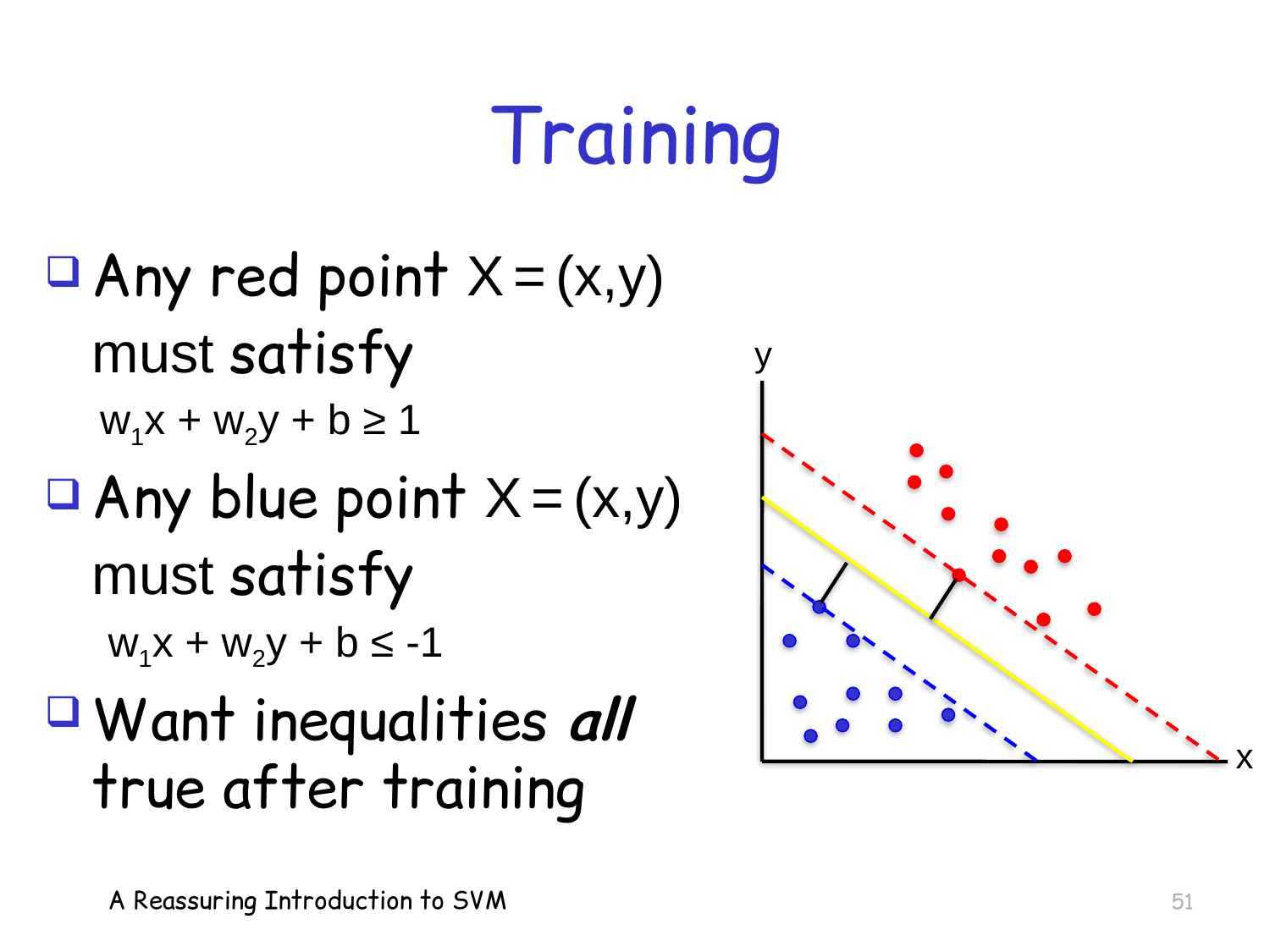

# Training
Any red point X = (x,y) must satisfy
w1x + w2y + b ≥ 1
Any blue point X = (x,y) must satisfy
w1x + w2y + b ≤ -1
Want inequalities all true after training
y

x

A Reassuring Introduction to SVM
51